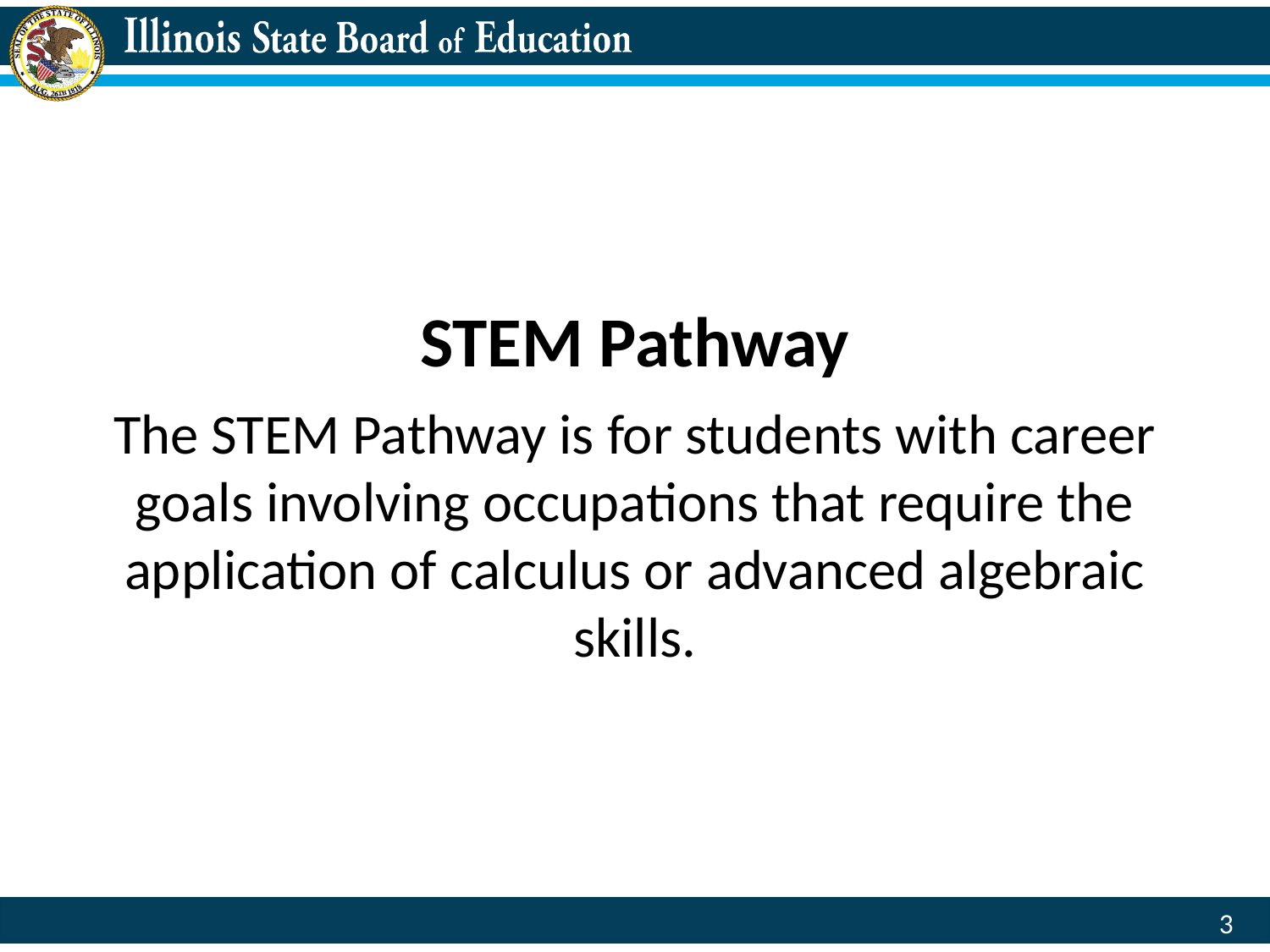

# STEM Pathway
The STEM Pathway is for students with career goals involving occupations that require the application of calculus or advanced algebraic skills.